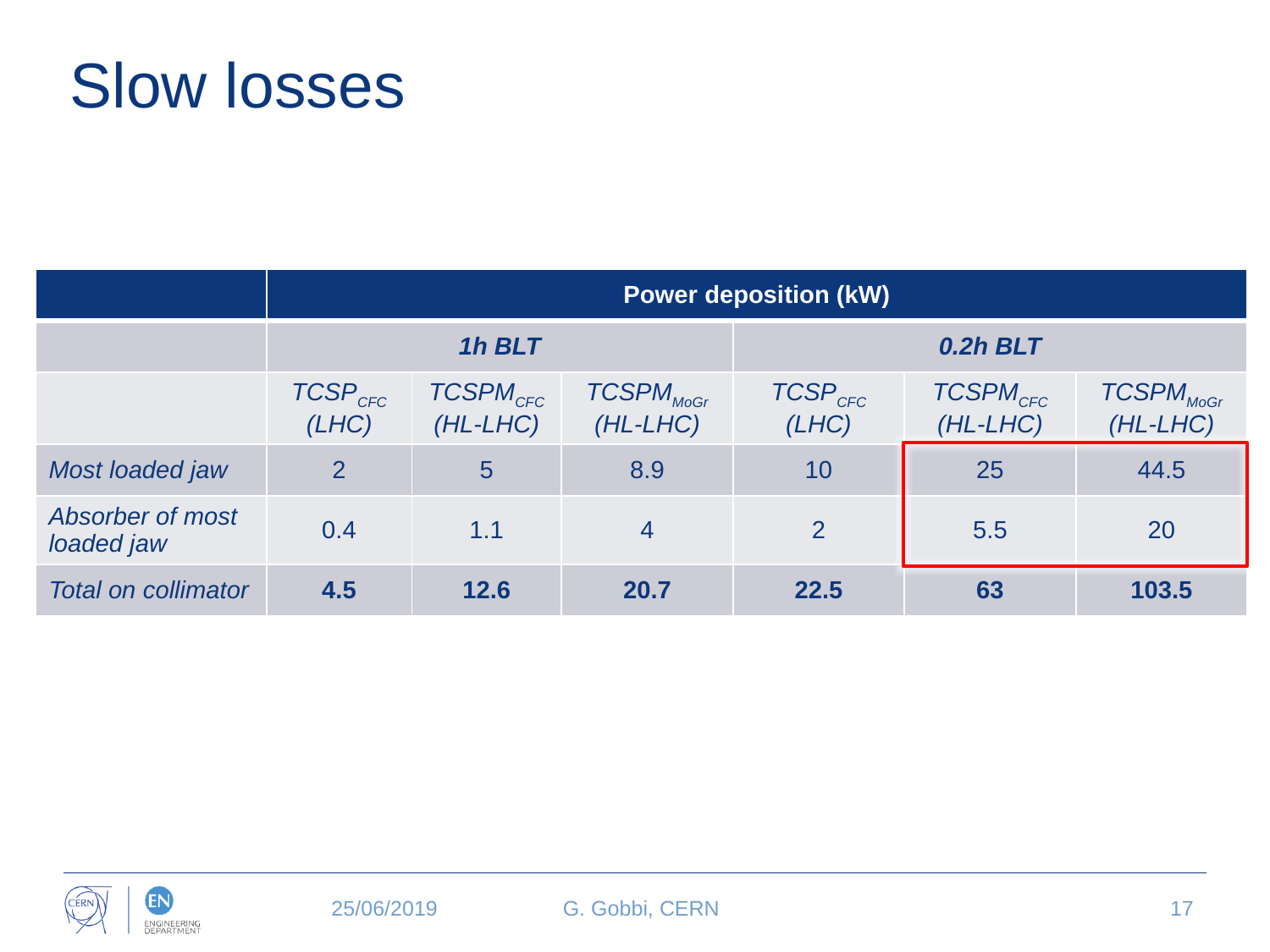

# Slow losses
|  | Power deposition (kW) |  |  |  |  |  |
| --- | --- | --- | --- | --- | --- | --- |
|  | 1h BLT |  |  | 0.2h BLT |  |  |
|  | TCSPCFC (LHC) | TCSPMCFC (HL-LHC) | TCSPMMoGr (HL-LHC) | TCSPCFC (LHC) | TCSPMCFC (HL-LHC) | TCSPMMoGr (HL-LHC) |
| Most loaded jaw | 2 | 5 | 8.9 | 10 | 25 | 44.5 |
| Absorber of most loaded jaw | 0.4 | 1.1 | 4 | 2 | 5.5 | 20 |
| Total on collimator | 4.5 | 12.6 | 20.7 | 22.5 | 63 | 103.5 |

25/06/2019
G. Gobbi, CERN
17